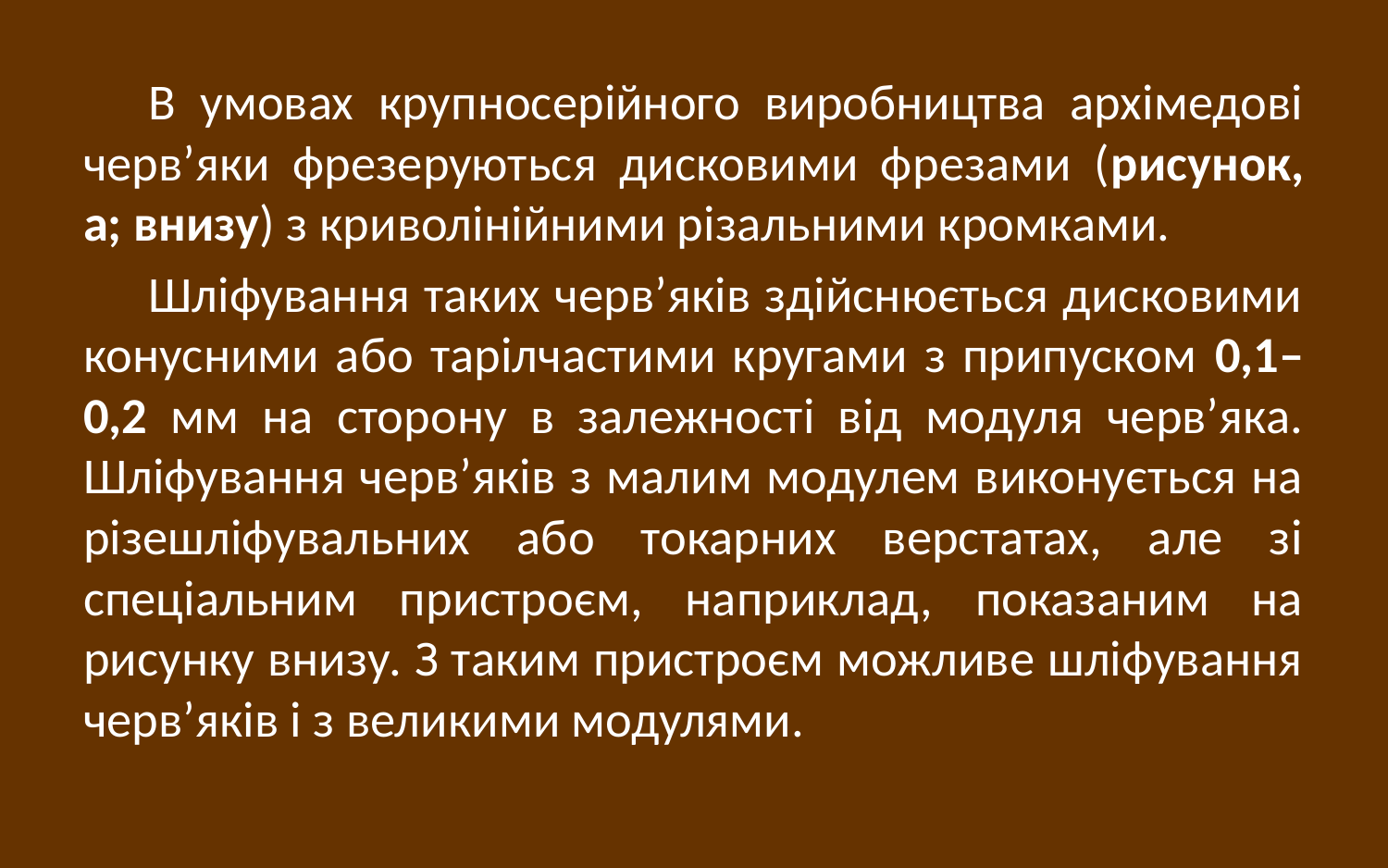

В умовах крупносерійного виробництва архімедові черв’яки фрезеруються дисковими фрезами (рисунок, а; внизу) з криволінійними різальними кромками.
Шліфування таких черв’яків здійснюється дисковими конусними або тарілчастими кругами з припуском 0,1– 0,2 мм на сторону в залежності від модуля черв’яка. Шліфування черв’яків з малим модулем виконується на різешліфувальних або токарних верстатах, але зі спеціальним пристроєм, наприклад, показаним на рисунку внизу. З таким пристроєм можливе шліфування черв’яків і з великими модулями.